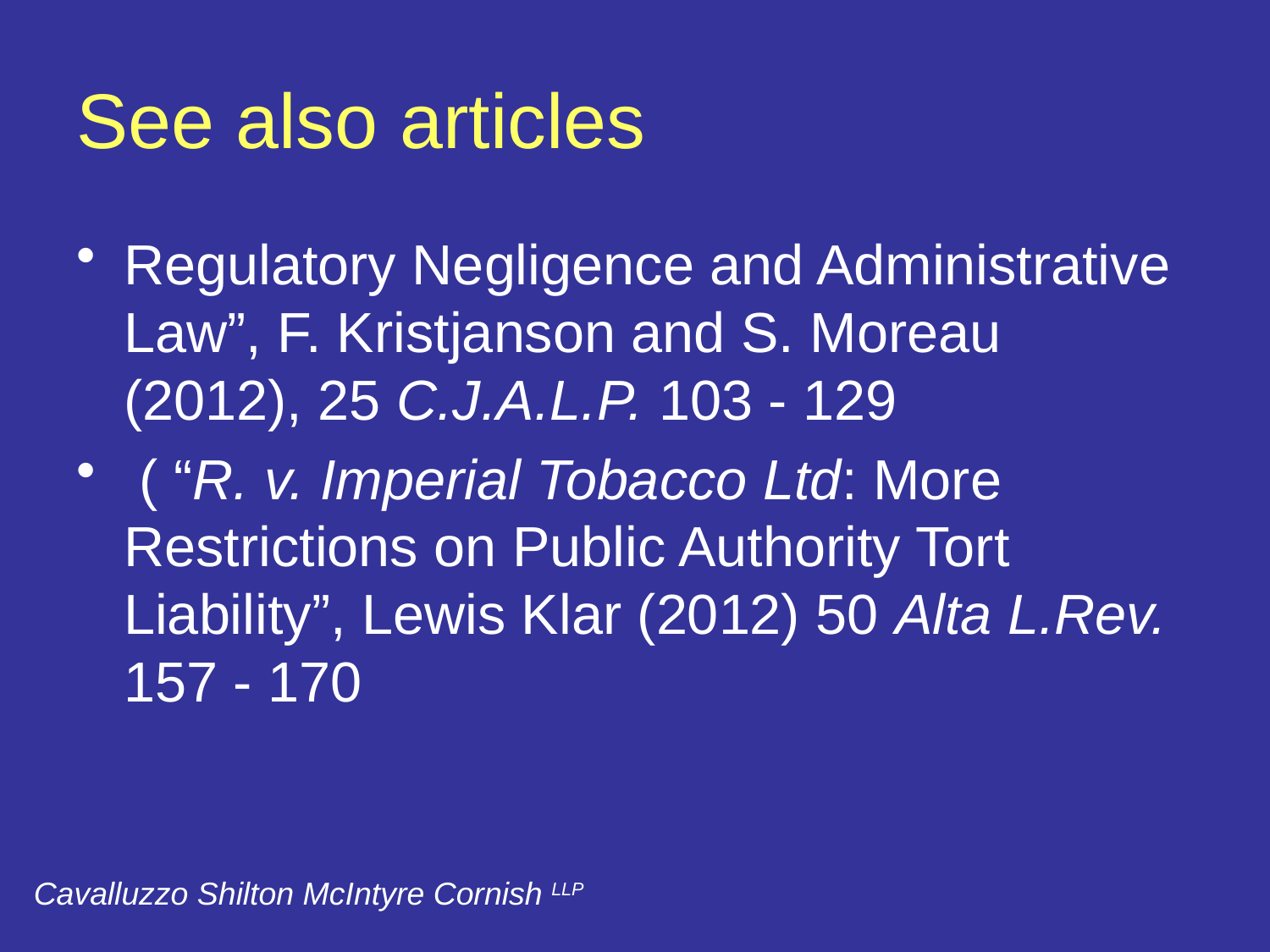

# See also articles
Regulatory Negligence and Administrative Law”, F. Kristjanson and S. Moreau (2012), 25 C.J.A.L.P. 103 - 129
 ( “R. v. Imperial Tobacco Ltd: More Restrictions on Public Authority Tort Liability”, Lewis Klar (2012) 50 Alta L.Rev. 157 - 170